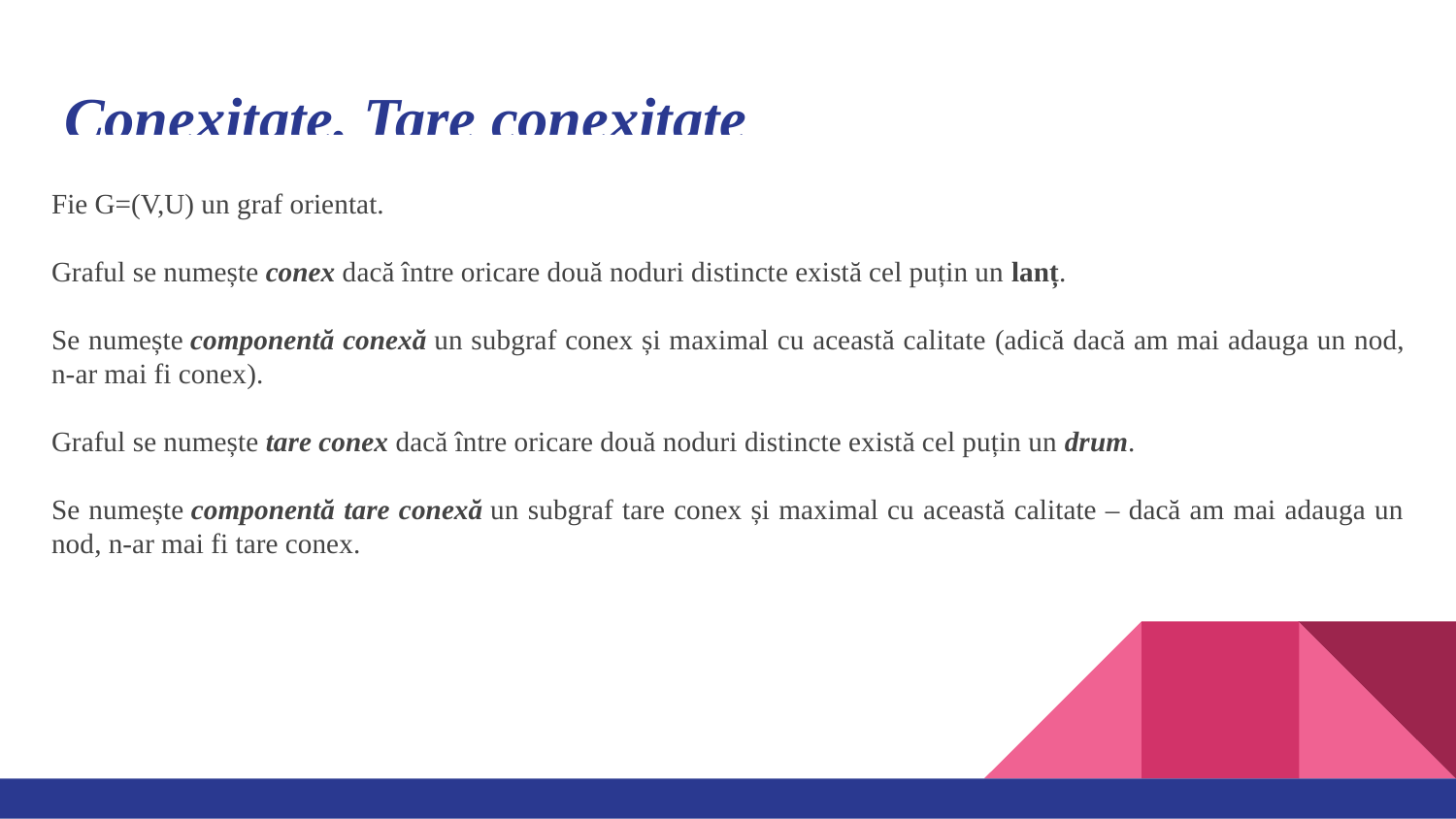

# Conexitate. Tare conexitate
Fie G=(V,U) un graf orientat.

Graful se numește conex dacă între oricare două noduri distincte există cel puțin un lanț.

Se numește componentă conexă un subgraf conex și maximal cu această calitate (adică dacă am mai adauga un nod, n-ar mai fi conex).

Graful se numește tare conex dacă între oricare două noduri distincte există cel puțin un drum.

Se numește componentă tare conexă un subgraf tare conex și maximal cu această calitate – dacă am mai adauga un nod, n-ar mai fi tare conex.